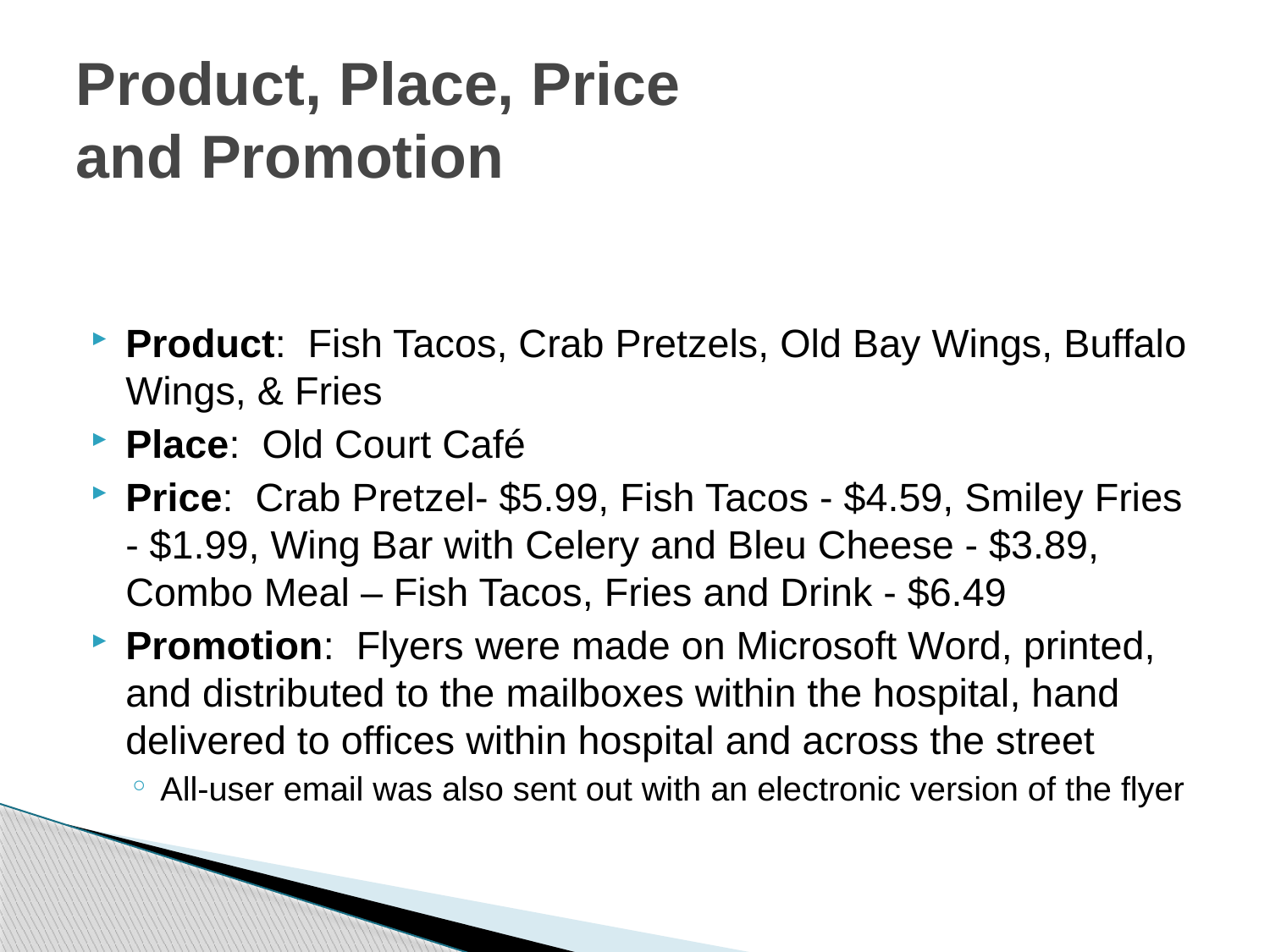

# Product, Place, Price and Promotion

Product:  Fish Tacos, Crab Pretzels, Old Bay Wings, Buffalo Wings, & Fries
Place:  Old Court Café
Price:  Crab Pretzel- $5.99, Fish Tacos - $4.59, Smiley Fries - $1.99, Wing Bar with Celery and Bleu Cheese - $3.89, Combo Meal – Fish Tacos, Fries and Drink - $6.49
Promotion:  Flyers were made on Microsoft Word, printed, and distributed to the mailboxes within the hospital, hand delivered to offices within hospital and across the street
All-user email was also sent out with an electronic version of the flyer